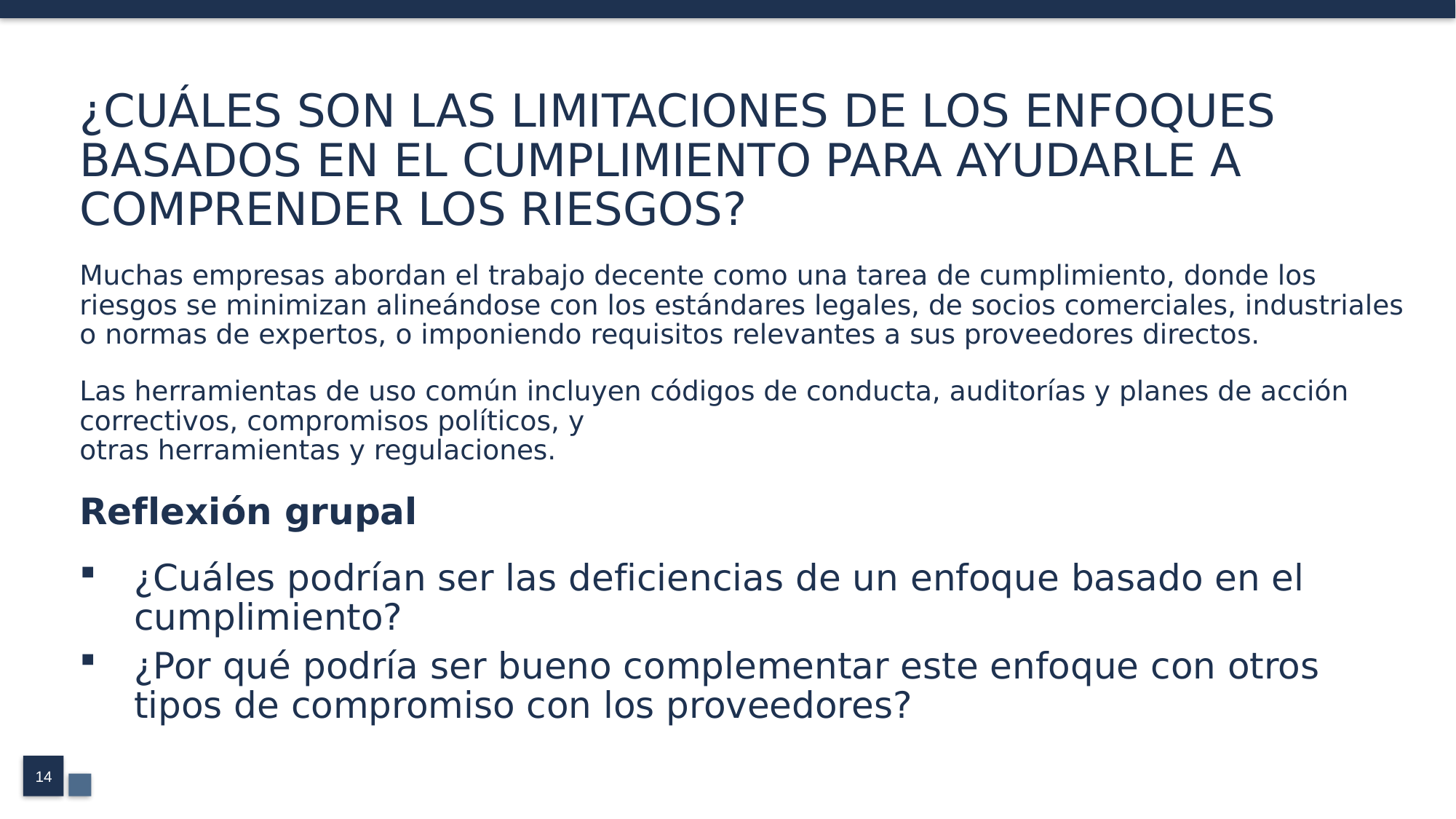

# ¿CUÁLES SON LAS LIMITACIONES DE LOS ENFOQUES BASADOS EN EL CUMPLIMIENTO PARA AYUDARLE A COMPRENDER LOS RIESGOS?

Muchas empresas abordan el trabajo decente como una tarea de cumplimiento, donde los riesgos se minimizan alineándose con los estándares legales, de socios comerciales, industriales o normas de expertos, o imponiendo requisitos relevantes a sus proveedores directos.
Las herramientas de uso común incluyen códigos de conducta, auditorías y planes de acción correctivos, compromisos políticos, y
otras herramientas y regulaciones.
Reflexión grupal
¿Cuáles podrían ser las deficiencias de un enfoque basado en el cumplimiento?
¿Por qué podría ser bueno complementar este enfoque con otros tipos de compromiso con los proveedores?

14